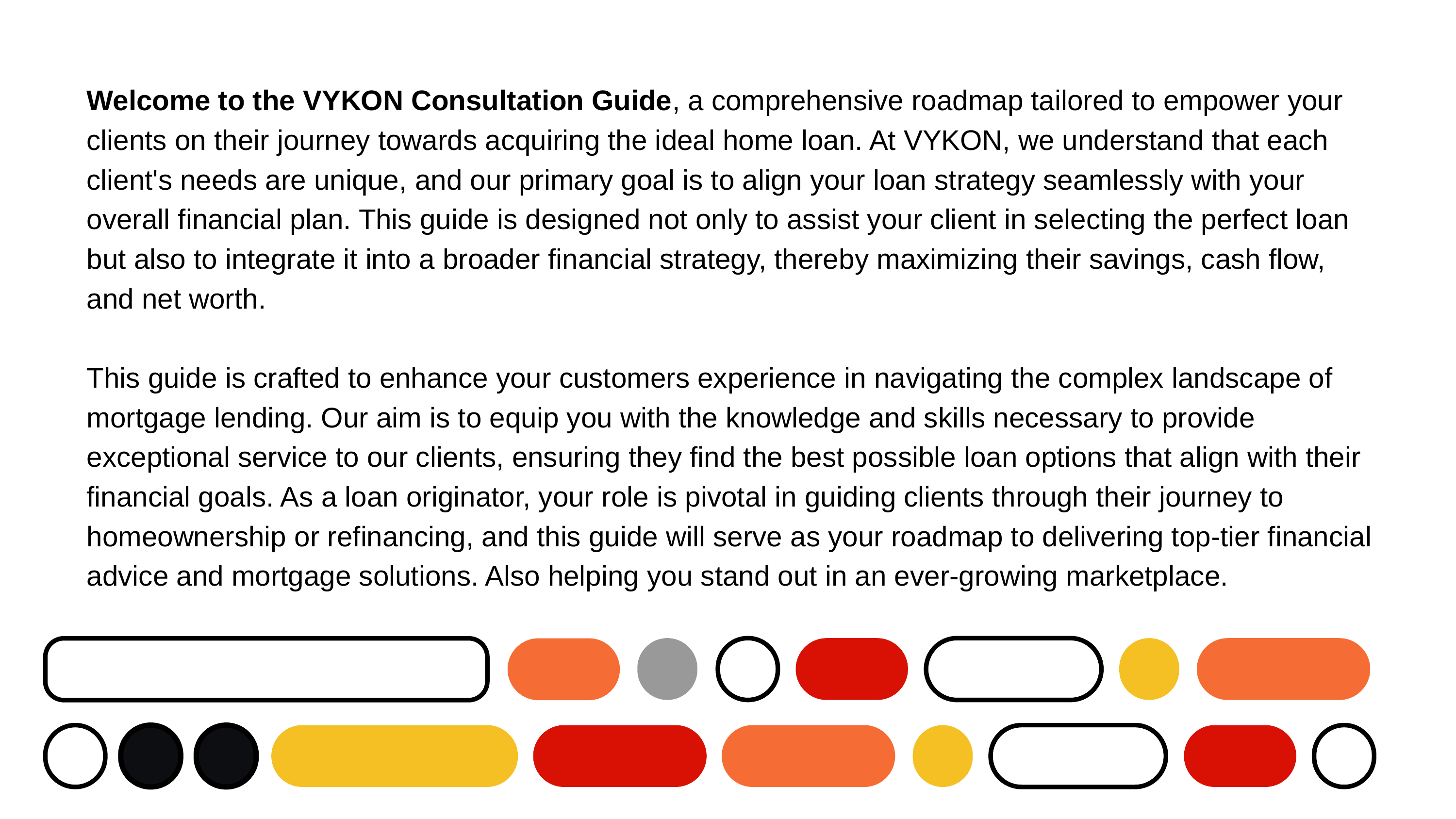

Welcome to the VYKON Consultation Guide, a comprehensive roadmap tailored to empower your clients on their journey towards acquiring the ideal home loan. At VYKON, we understand that each client's needs are unique, and our primary goal is to align your loan strategy seamlessly with your overall financial plan. This guide is designed not only to assist your client in selecting the perfect loan but also to integrate it into a broader financial strategy, thereby maximizing their savings, cash flow, and net worth.

This guide is crafted to enhance your customers experience in navigating the complex landscape of mortgage lending. Our aim is to equip you with the knowledge and skills necessary to provide exceptional service to our clients, ensuring they find the best possible loan options that align with their financial goals. As a loan originator, your role is pivotal in guiding clients through their journey to homeownership or refinancing, and this guide will serve as your roadmap to delivering top-tier financial advice and mortgage solutions. Also helping you stand out in an ever-growing marketplace.